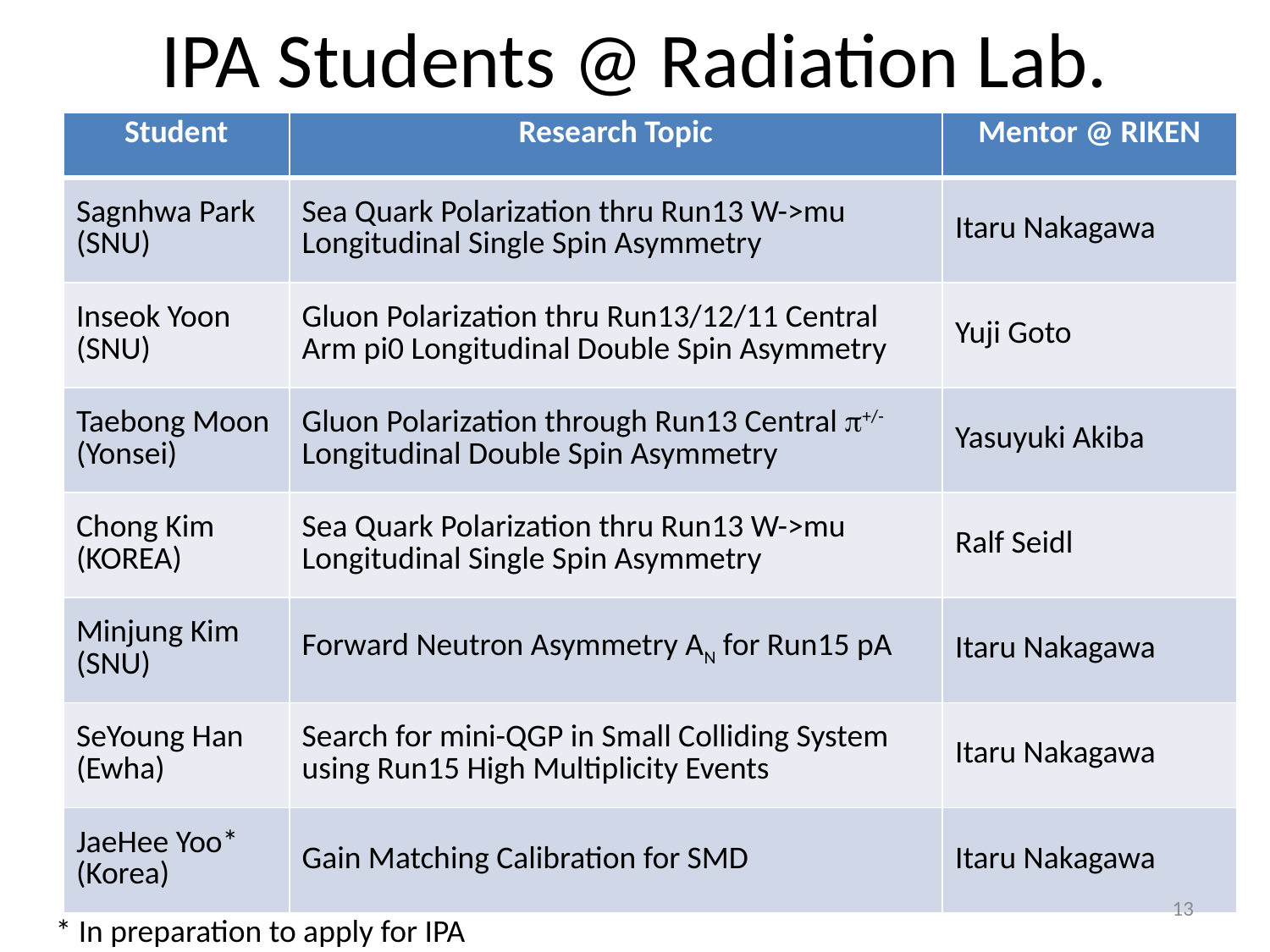

# IPA Students @ Radiation Lab.
| Student | Research Topic | Mentor @ RIKEN |
| --- | --- | --- |
| Sagnhwa Park (SNU) | Sea Quark Polarization thru Run13 W->mu Longitudinal Single Spin Asymmetry | Itaru Nakagawa |
| Inseok Yoon (SNU) | Gluon Polarization thru Run13/12/11 Central Arm pi0 Longitudinal Double Spin Asymmetry | Yuji Goto |
| Taebong Moon (Yonsei) | Gluon Polarization through Run13 Central π+/- Longitudinal Double Spin Asymmetry | Yasuyuki Akiba |
| Chong Kim (KOREA) | Sea Quark Polarization thru Run13 W->mu Longitudinal Single Spin Asymmetry | Ralf Seidl |
| Minjung Kim (SNU) | Forward Neutron Asymmetry AN for Run15 pA | Itaru Nakagawa |
| SeYoung Han (Ewha) | Search for mini-QGP in Small Colliding System using Run15 High Multiplicity Events | Itaru Nakagawa |
| JaeHee Yoo\* (Korea) | Gain Matching Calibration for SMD | Itaru Nakagawa |
13
* In preparation to apply for IPA